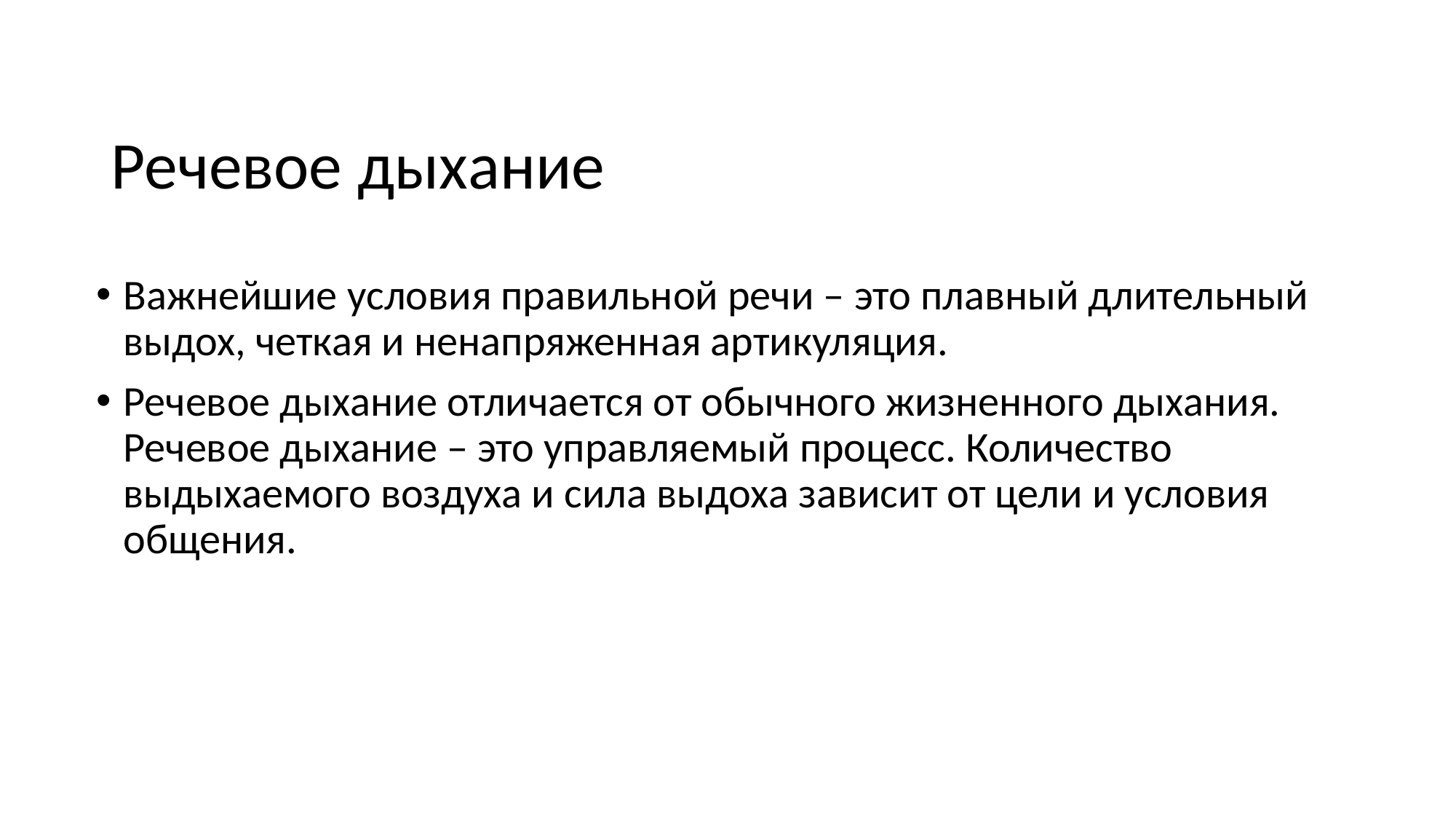

# Речевое дыхание
Важнейшие условия правильной речи – это плавный длительный выдох, четкая и ненапряженная артикуляция.
Речевое дыхание отличается от обычного жизненного дыхания. Речевое дыхание – это управляемый процесс. Количество выдыхаемого воздуха и сила выдоха зависит от цели и условия общения.